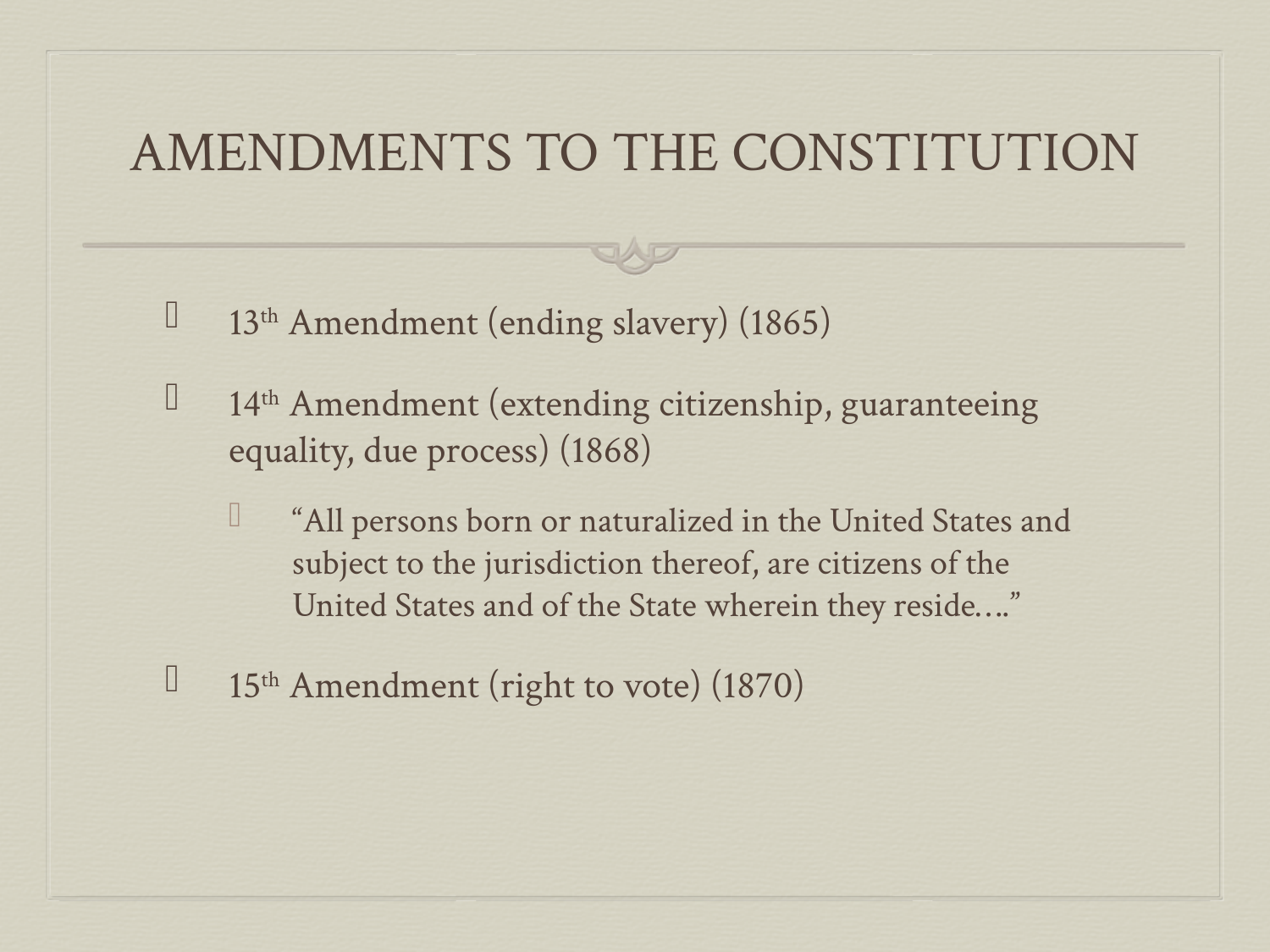

# Amendments to the Constitution
13th Amendment (ending slavery) (1865)
14th Amendment (extending citizenship, guaranteeing equality, due process) (1868)
“All persons born or naturalized in the United States and subject to the jurisdiction thereof, are citizens of the United States and of the State wherein they reside….”
15th Amendment (right to vote) (1870)